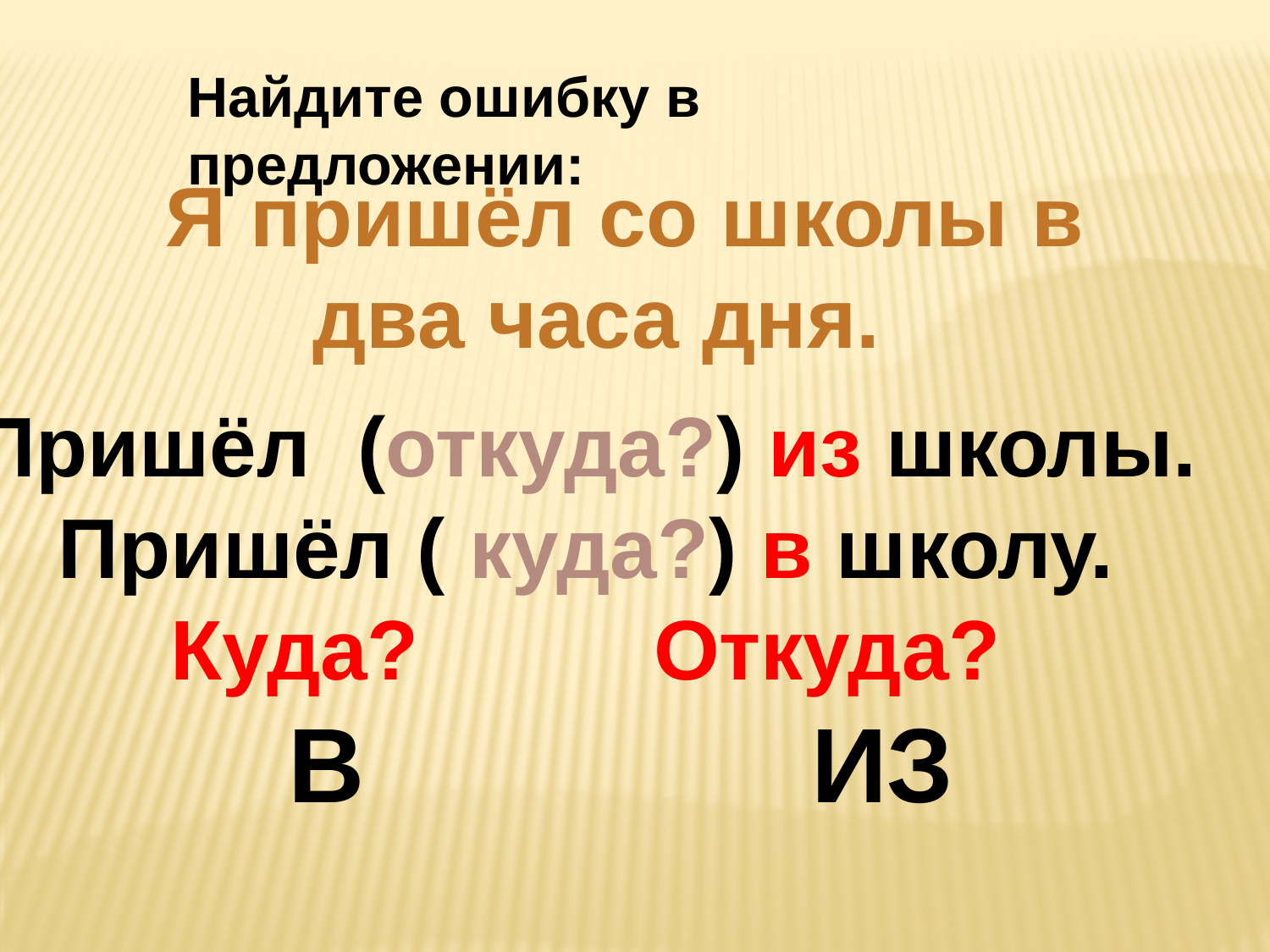

Найдите ошибку в предложении:
   Я пришёл со школы в два часа дня.
Пришёл  (откуда?) из школы.
Пришёл ( куда?) в школу.
Куда?          Откуда?
   В                   ИЗ